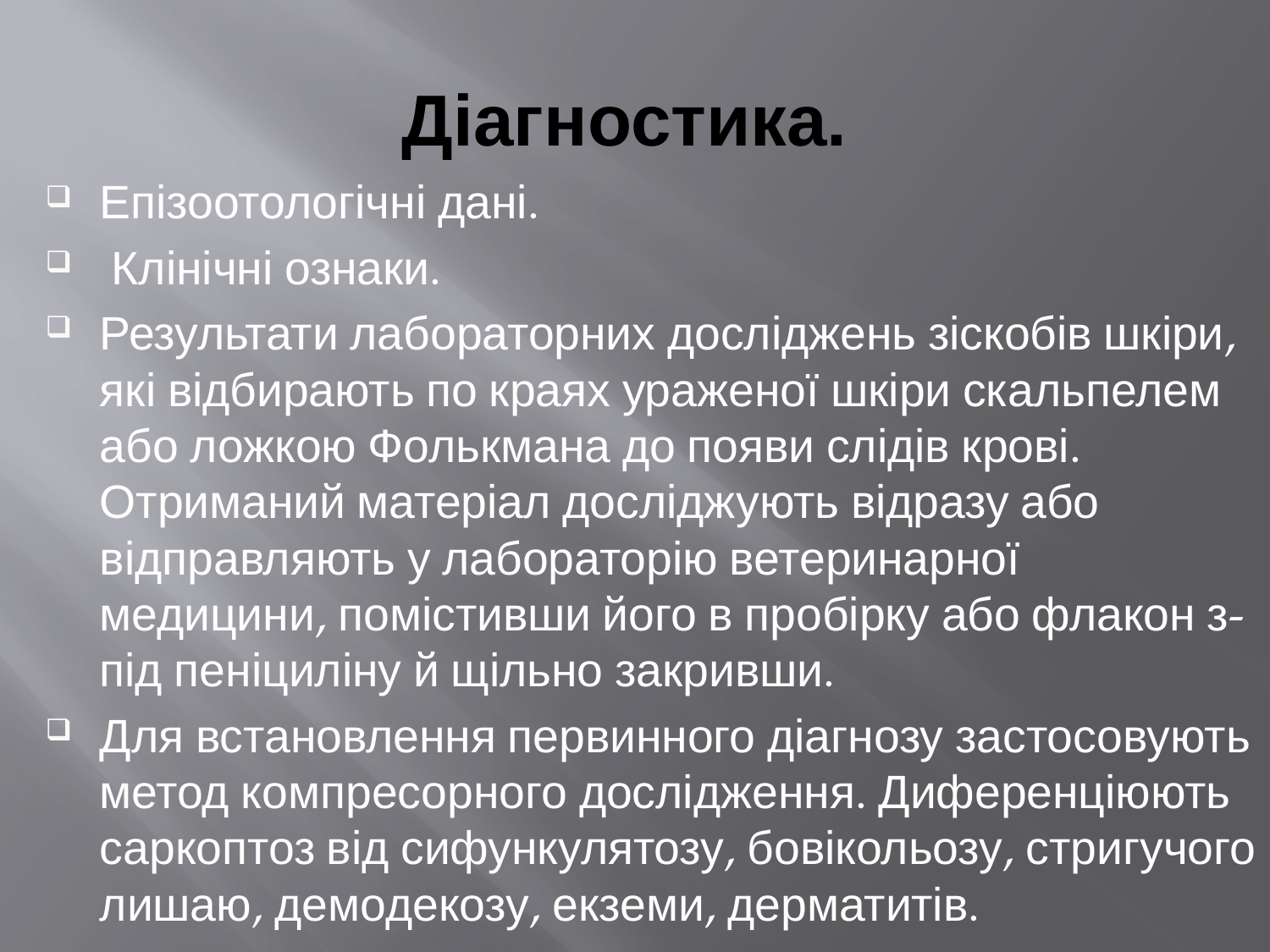

# Діагностика.
Епізоотологічні дані.
 Клінічні ознаки.
Результати лабораторних досліджень зіскобів шкіри, які відбирають по краях ураженої шкіри скальпелем або ложкою Фолькмана до появи слідів крові. Отриманий матеріал досліджують відразу або відправляють у лабораторію ветеринарної медицини, помістивши його в пробірку або флакон з-під пеніциліну й щільно закривши.
Для встановлення первинного діагнозу застосовують метод компресорного дослідження. Диференціюють саркоптоз від сифункулятозу, бовікольозу, стригучого лишаю, демодекозу, екземи, дерматитів.